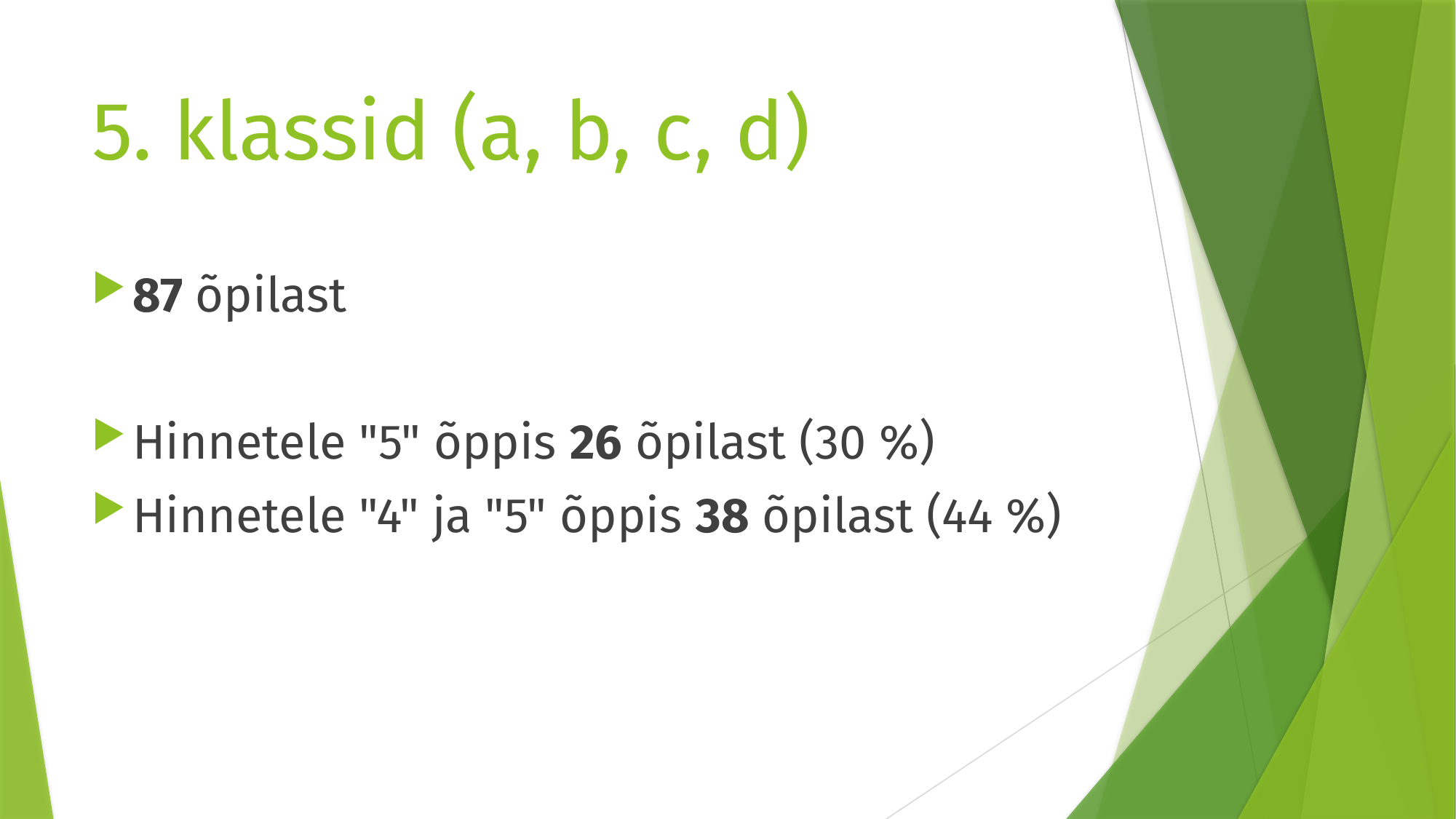

# 5. klassid (a, b, c, d)
87 õpilast

Hinnetele "5" õppis 26 õpilast (30 %)
Hinnetele "4" ja "5" õppis 38 õpilast (44 %)